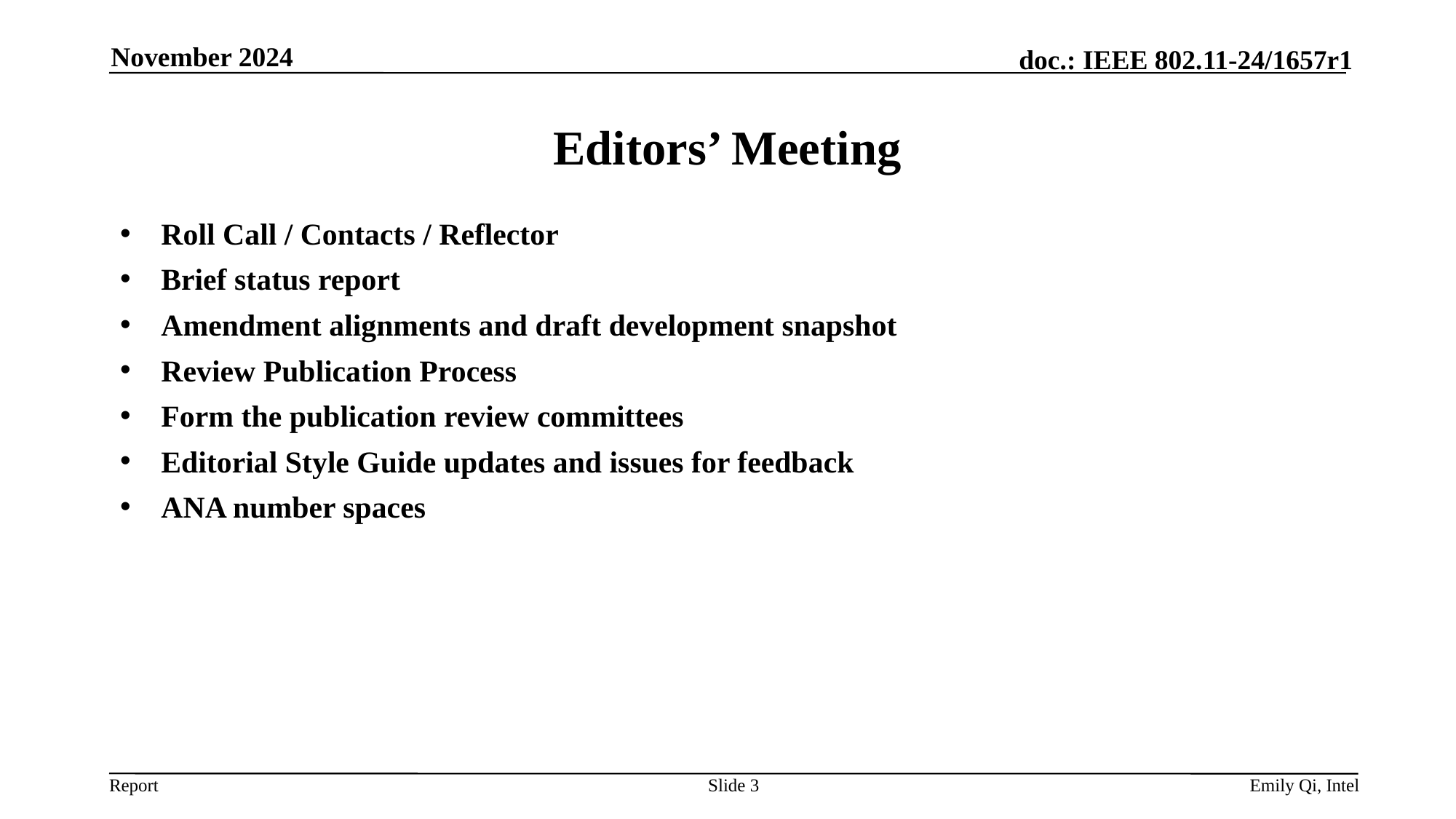

November 2024
# Editors’ Meeting
Roll Call / Contacts / Reflector
Brief status report
Amendment alignments and draft development snapshot
Review Publication Process
Form the publication review committees
Editorial Style Guide updates and issues for feedback
ANA number spaces

Slide 3
Emily Qi, Intel